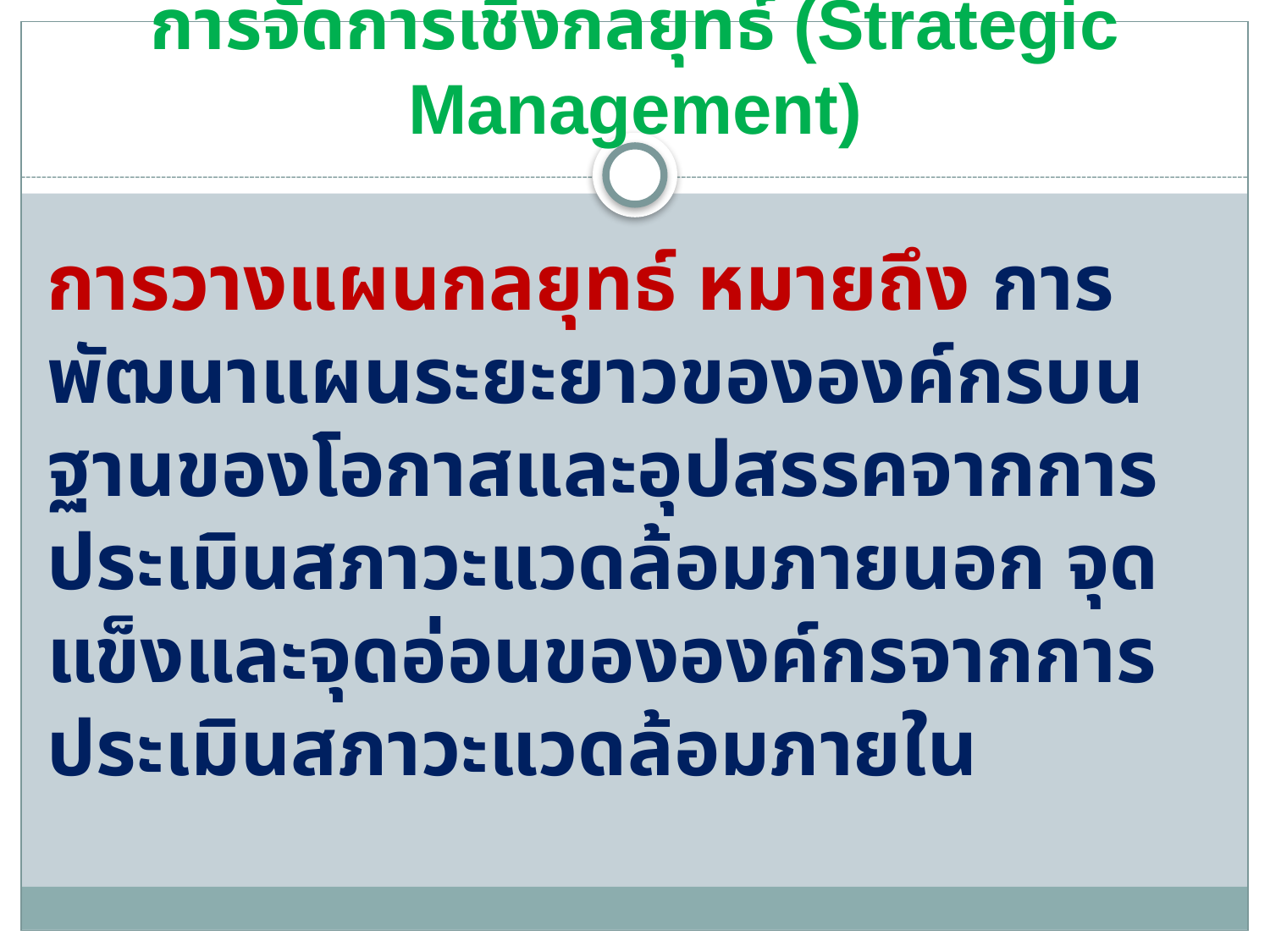

# การจัดการเชิงกลยุทธ์ (Strategic Management)
การวางแผนกลยุทธ์ หมายถึง การพัฒนาแผนระยะยาวขององค์กรบนฐานของโอกาสและอุปสรรคจากการประเมินสภาวะแวดล้อมภายนอก จุดแข็งและจุดอ่อนขององค์กรจากการประเมินสภาวะแวดล้อมภายใน